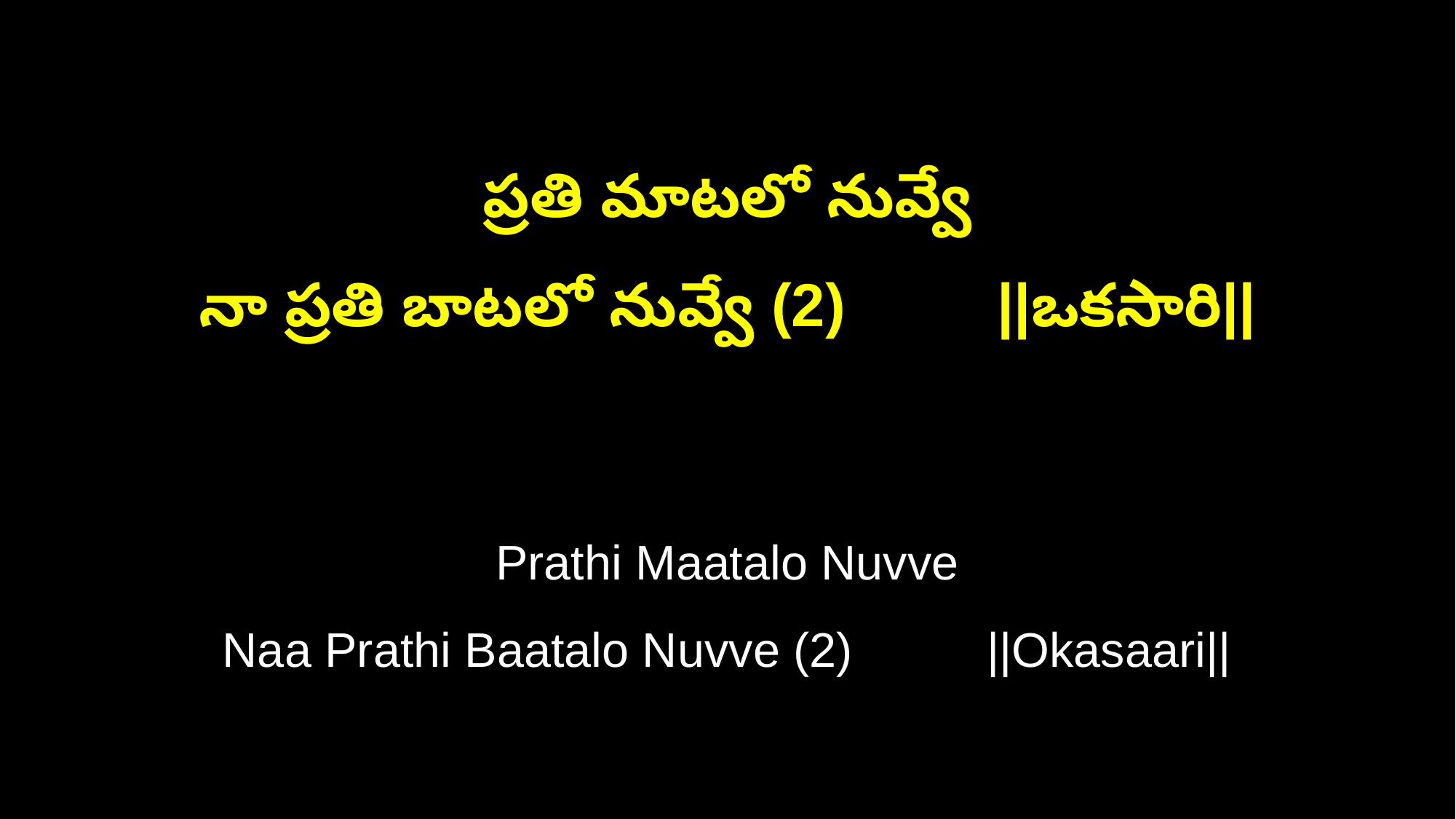

ప్రతి మాటలో నువ్వే
నా ప్రతి బాటలో నువ్వే (2)         ||ఒకసారి||
Prathi Maatalo Nuvve
Naa Prathi Baatalo Nuvve (2)          ||Okasaari||